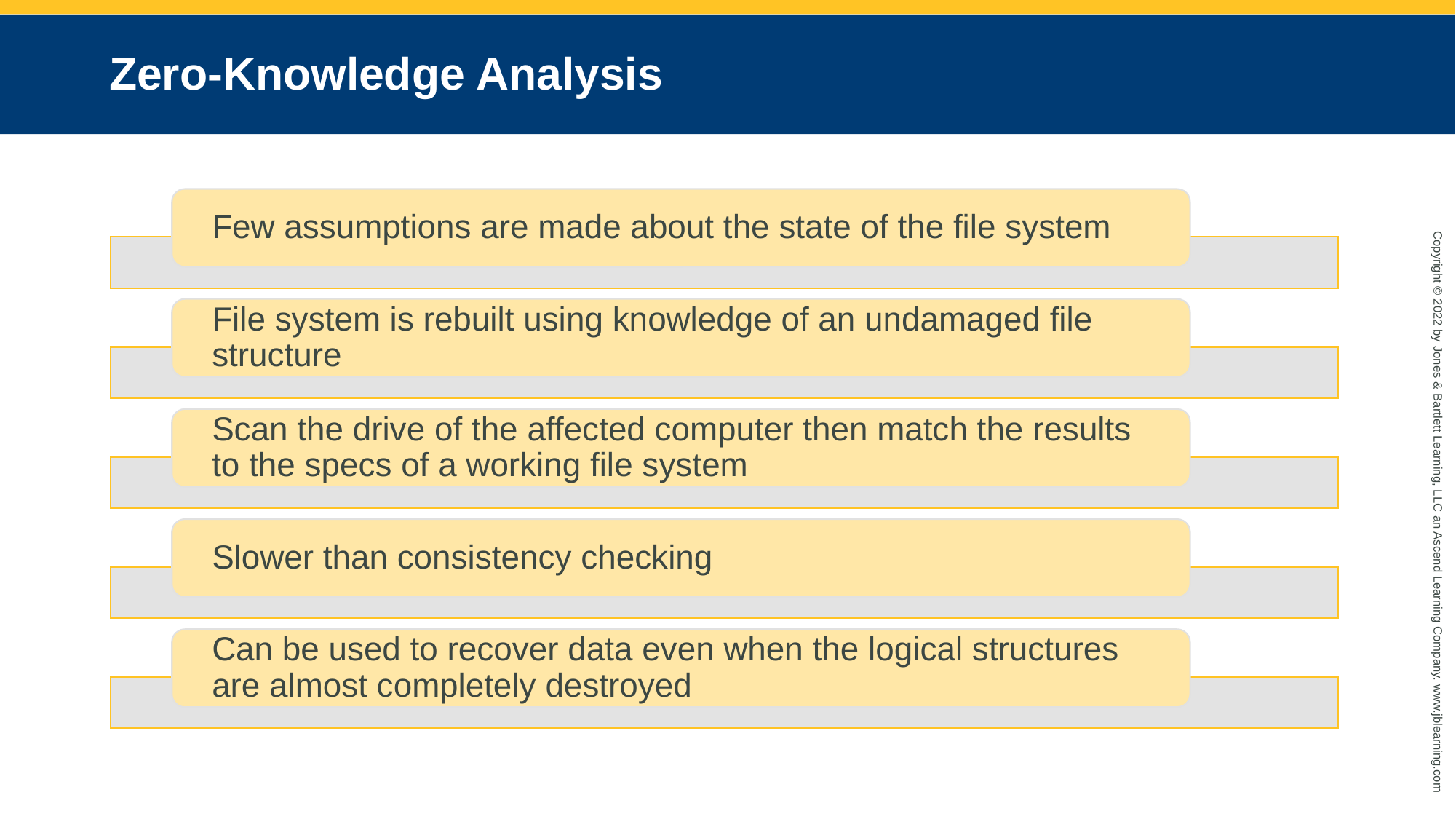

# Zero-Knowledge Analysis
Few assumptions are made about the state of the file system
File system is rebuilt using knowledge of an undamaged file structure
Scan the drive of the affected computer then match the results to the specs of a working file system
Slower than consistency checking
Can be used to recover data even when the logical structures are almost completely destroyed